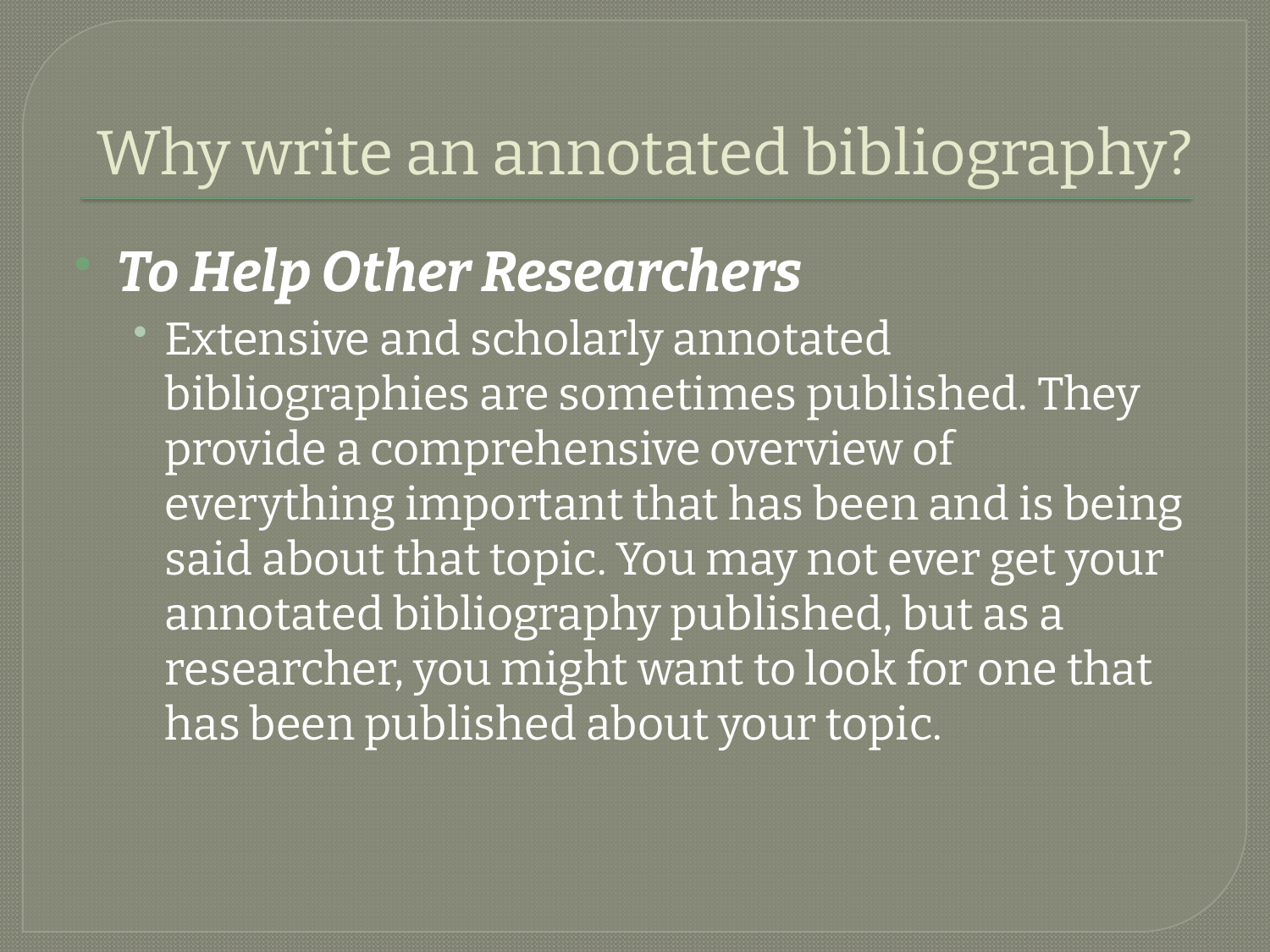

# Why write an annotated bibliography?
To Help Other Researchers
Extensive and scholarly annotated bibliographies are sometimes published. They provide a comprehensive overview of everything important that has been and is being said about that topic. You may not ever get your annotated bibliography published, but as a researcher, you might want to look for one that has been published about your topic.